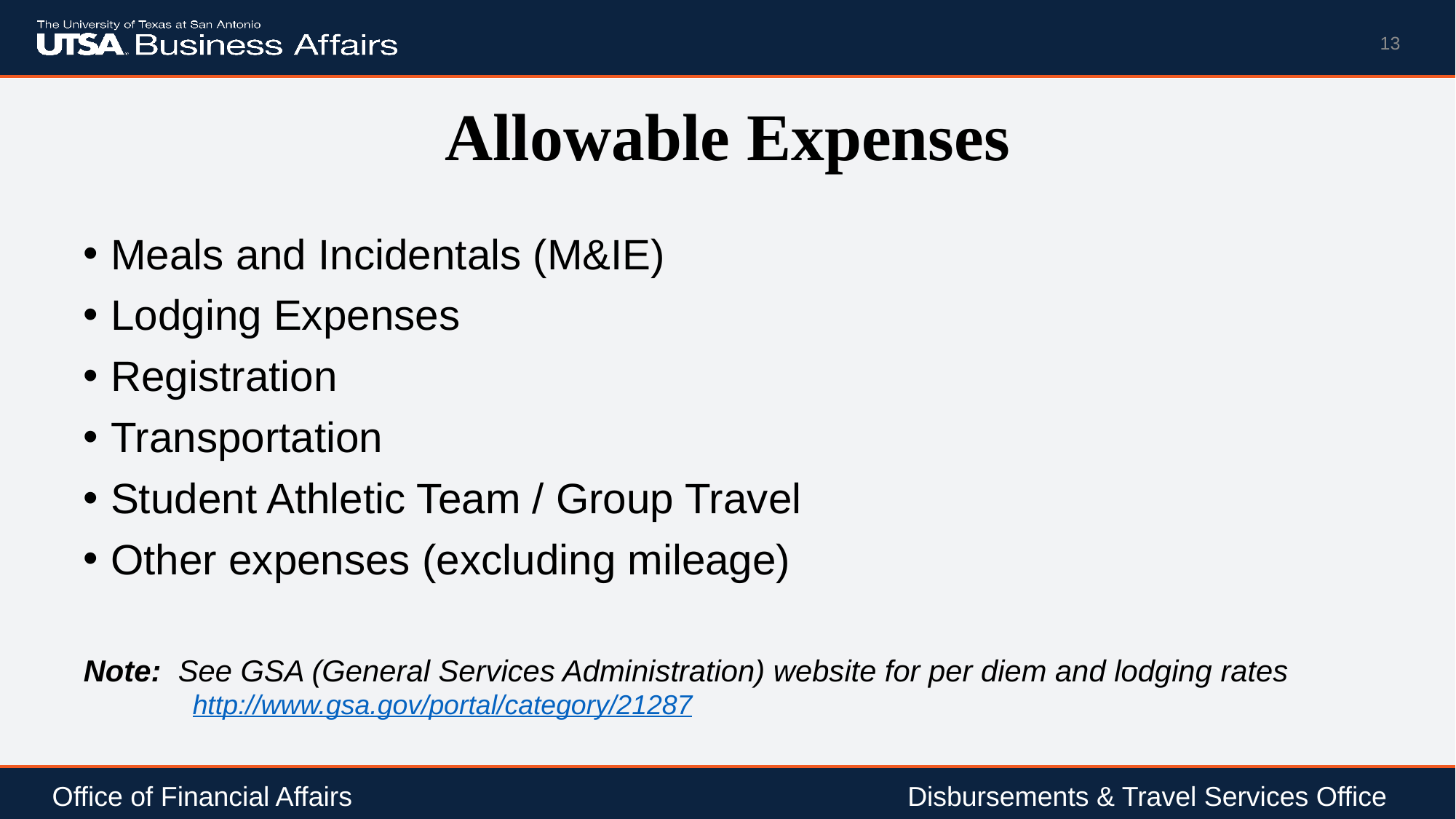

13
# Allowable Expenses
Meals and Incidentals (M&IE)
Lodging Expenses
Registration
Transportation
Student Athletic Team / Group Travel
Other expenses (excluding mileage)

Note:  See GSA (General Services Administration) website for per diem and lodging rates         	http://www.gsa.gov/portal/category/21287

Office of Financial Affairs				   	            Disbursements & Travel Services Office